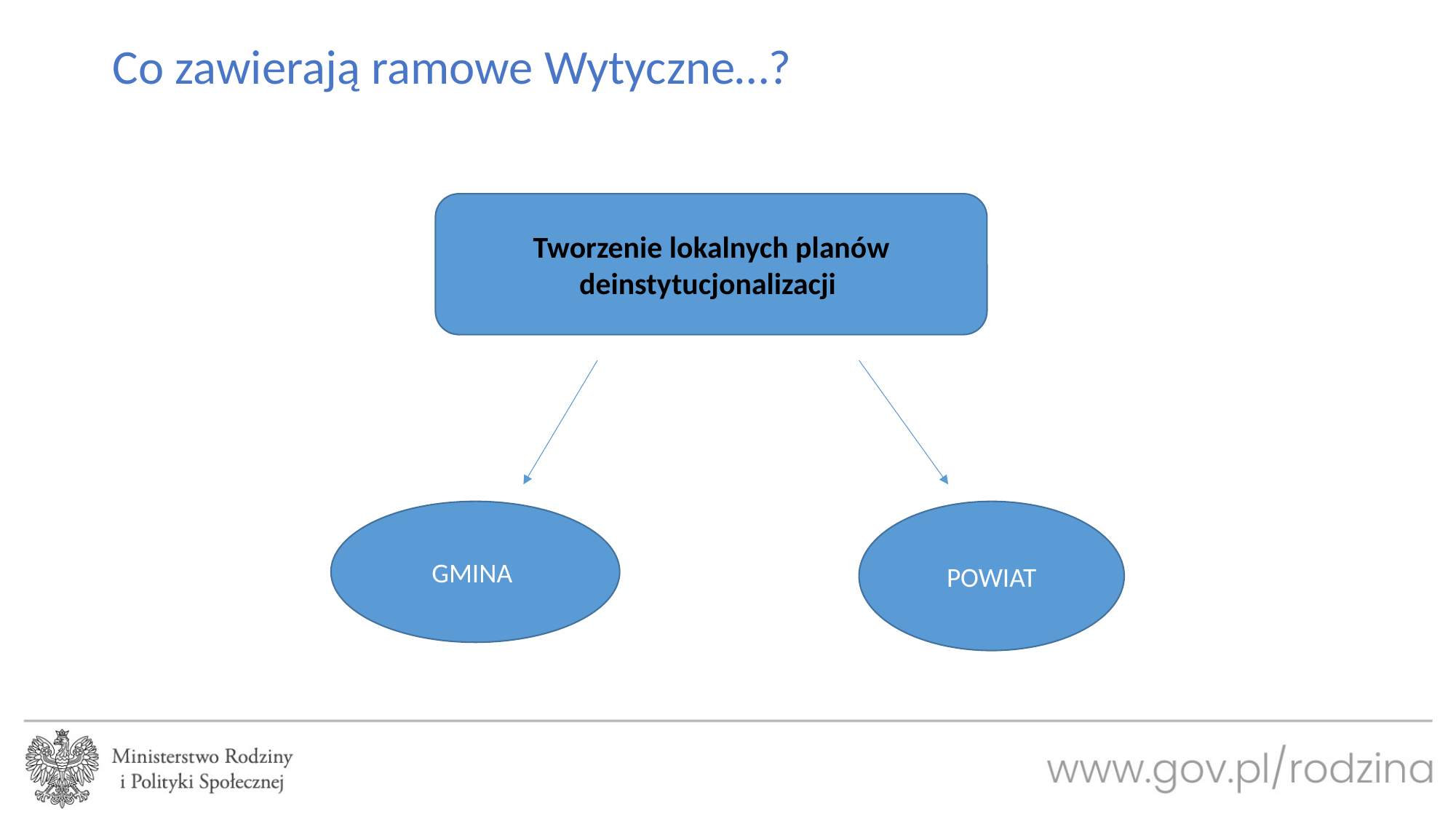

# Co zawierają ramowe Wytyczne…?
Tworzenie lokalnych planów deinstytucjonalizacji
POWIAT
GMINA